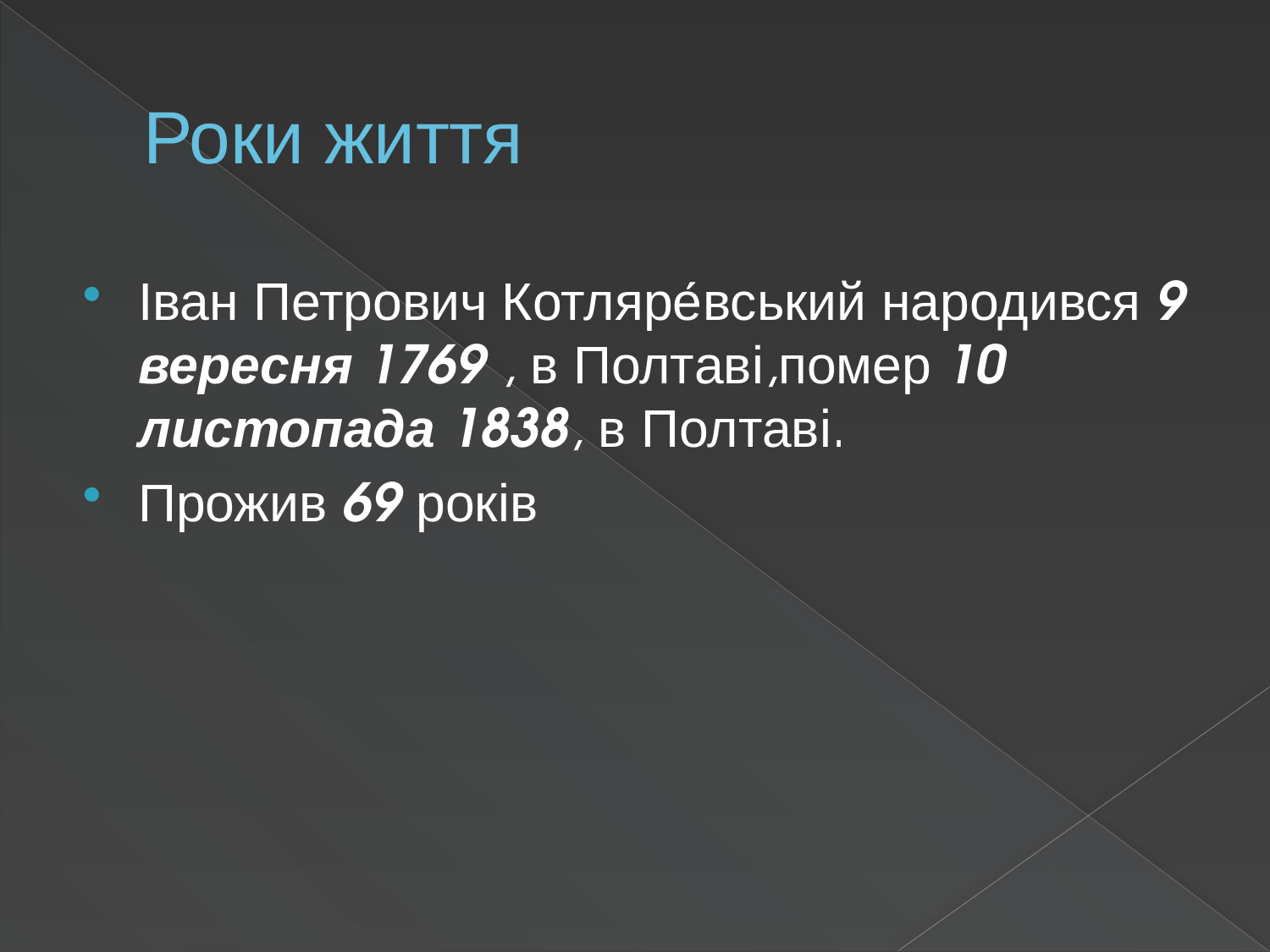

# Роки життя
Іван Петрович Котляре́вський народився 9 вересня 1769 , в Полтаві,помер 10 листопада 1838, в Полтаві.
Прожив 69 років